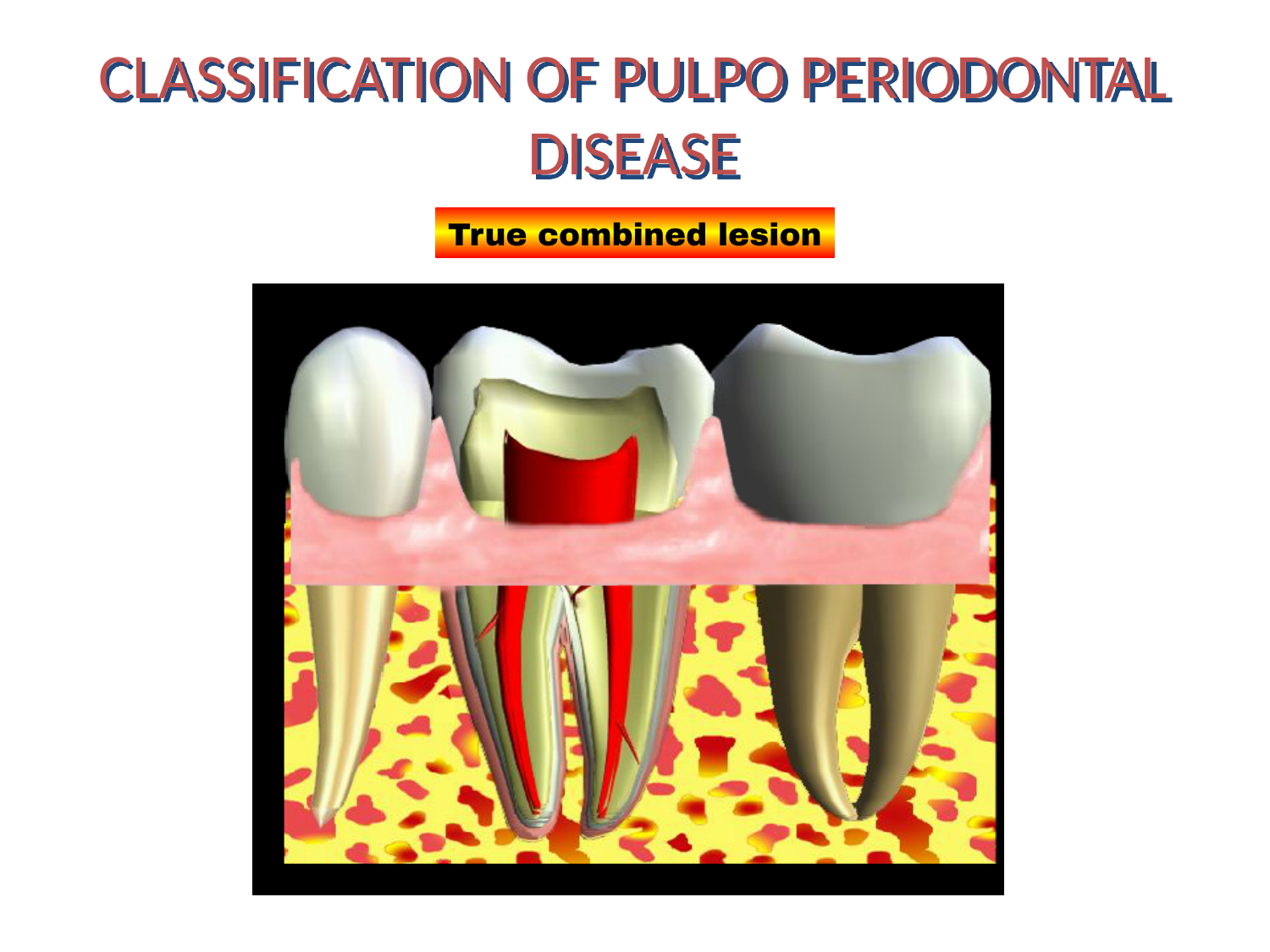

CLASSIFICATION OF PULPO PERIODONTAL DISEASE
True combined lesion